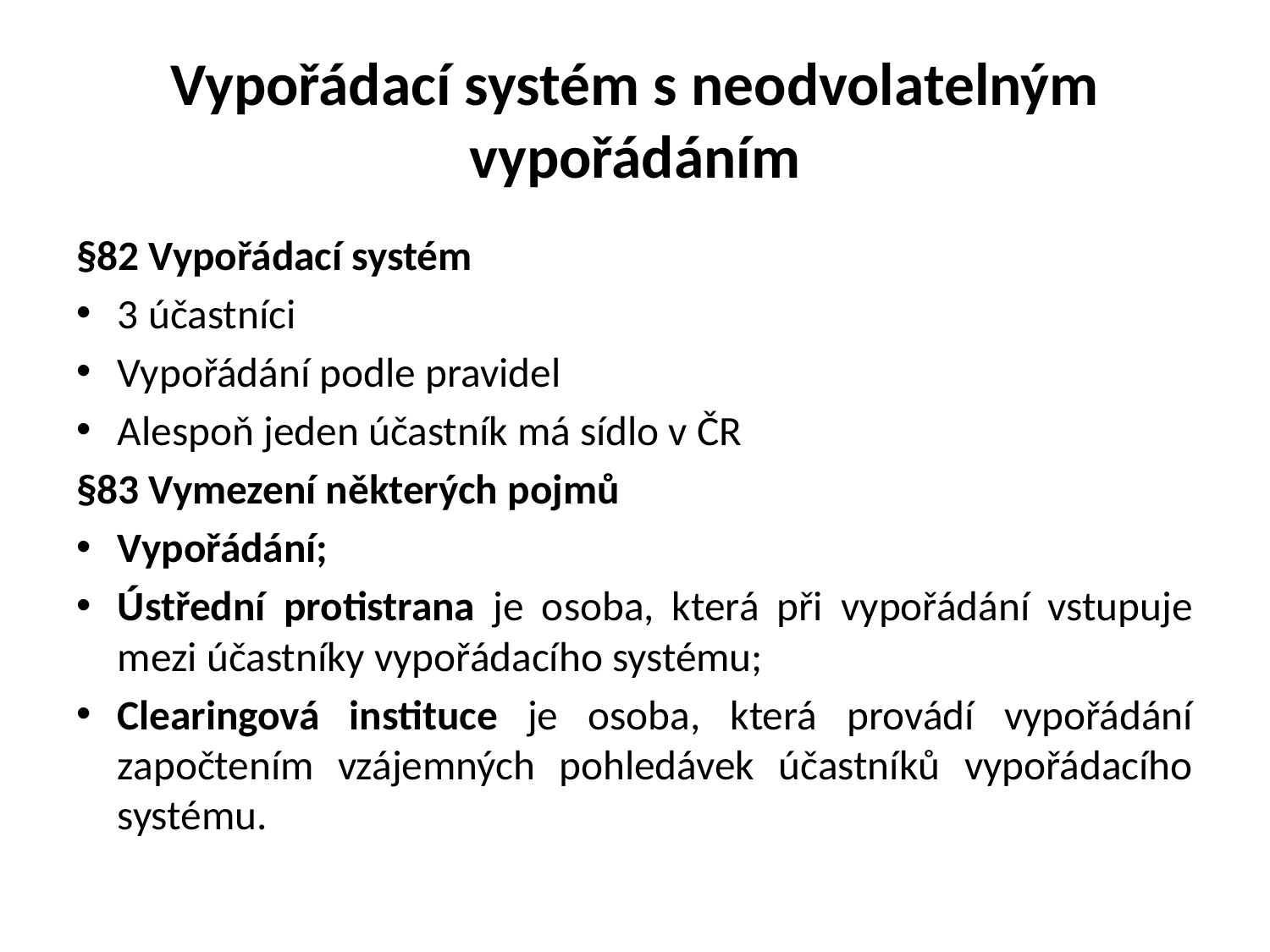

# Vypořádací systém s neodvolatelným vypořádáním
§82 Vypořádací systém
3 účastníci
Vypořádání podle pravidel
Alespoň jeden účastník má sídlo v ČR
§83 Vymezení některých pojmů
Vypořádání;
Ústřední protistrana je osoba, která při vypořádání vstupuje mezi účastníky vypořádacího systému;
Clearingová instituce je osoba, která provádí vypořádání započtením vzájemných pohledávek účastníků vypořádacího systému.